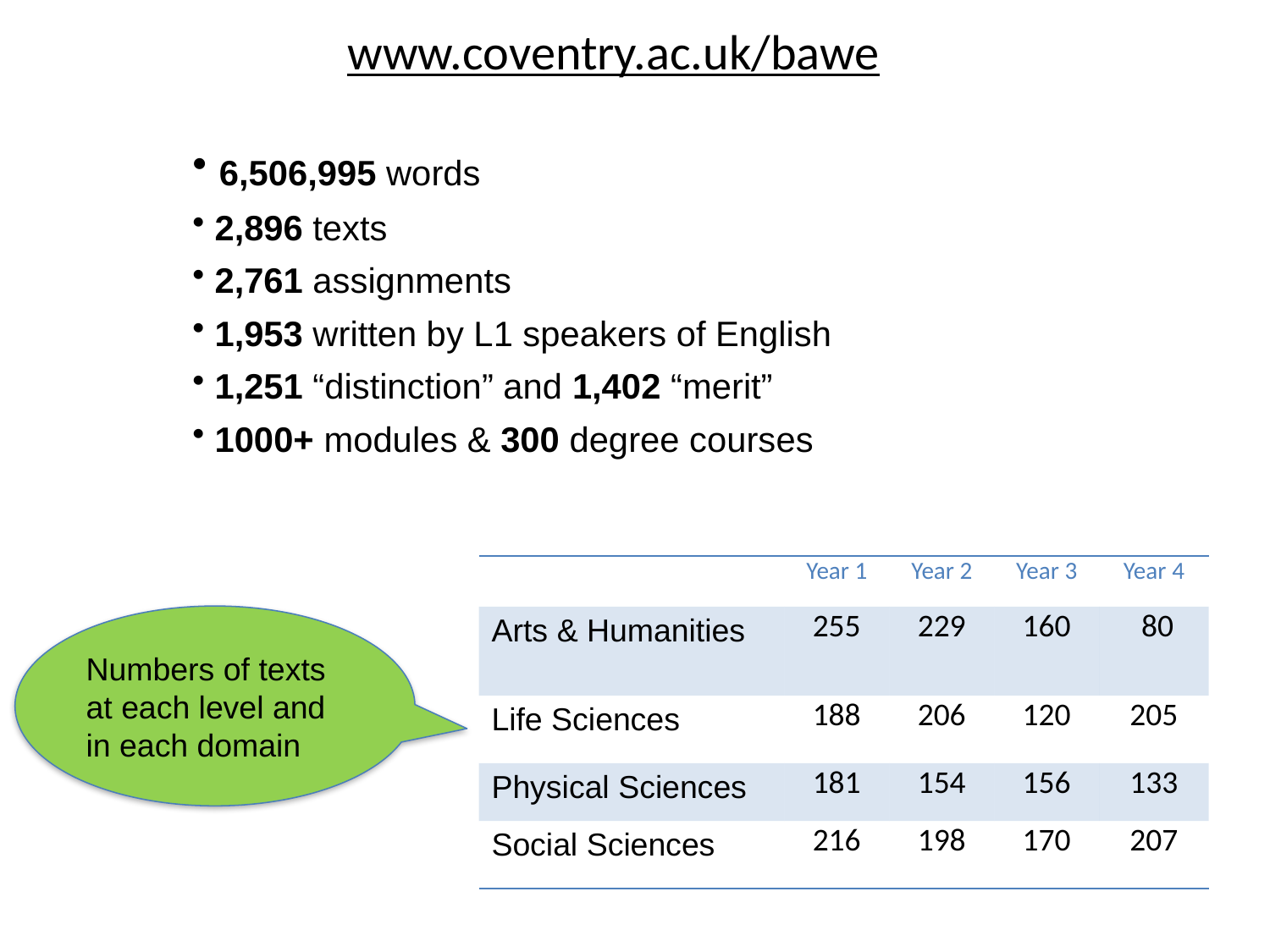

www.coventry.ac.uk/bawe
 6,506,995 words
 2,896 texts
 2,761 assignments
 1,953 written by L1 speakers of English
 1,251 “distinction” and 1,402 “merit”
 1000+ modules & 300 degree courses
|  | Year 1 | Year 2 | Year 3 | Year 4 |
| --- | --- | --- | --- | --- |
| Arts & Humanities | 255 | 229 | 160 | 80 |
| Life Sciences | 188 | 206 | 120 | 205 |
| Physical Sciences | 181 | 154 | 156 | 133 |
| Social Sciences | 216 | 198 | 170 | 207 |
Numbers of texts at each level and in each domain